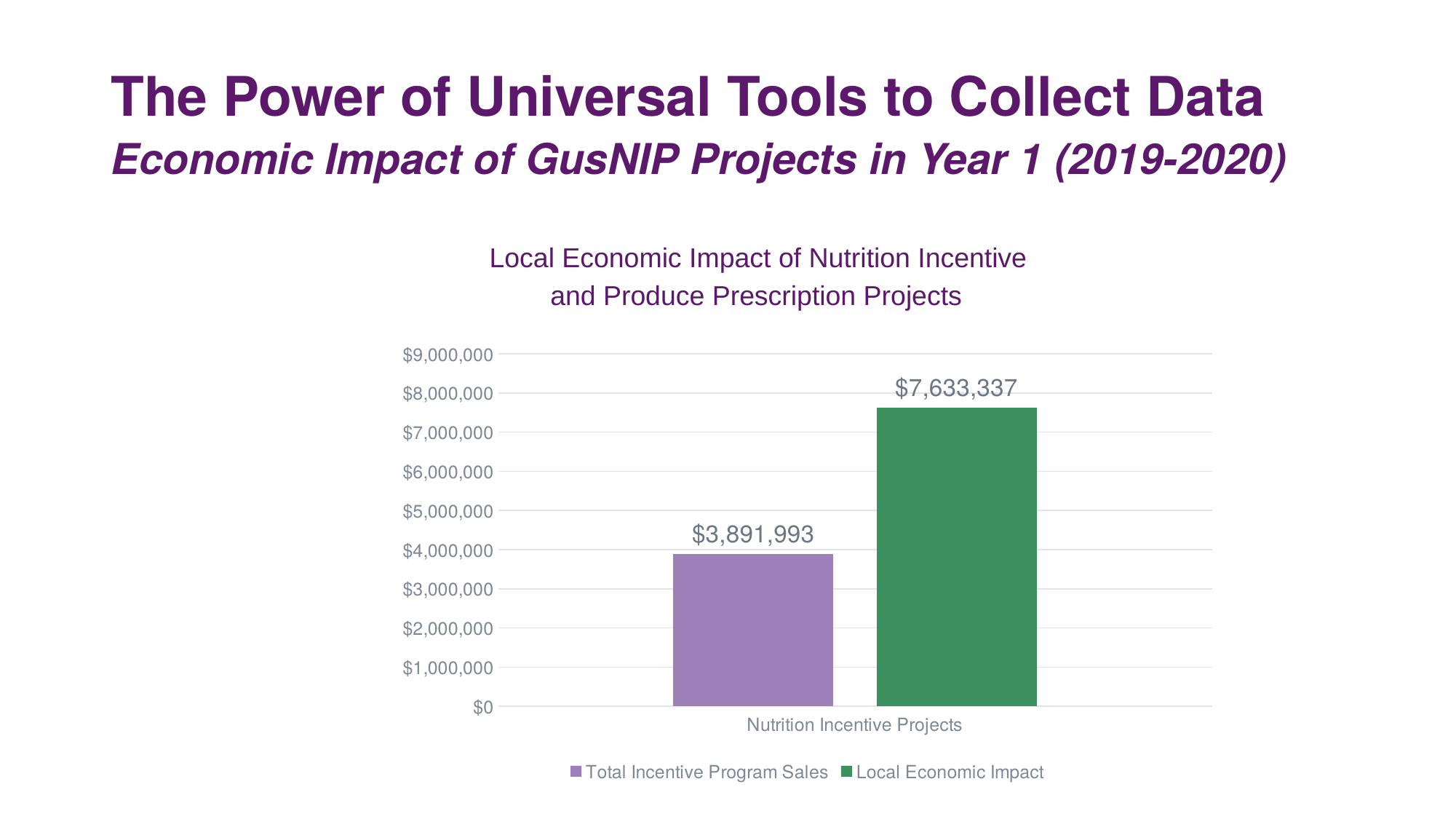

# The Power of Universal Tools to Collect Data Economic Impact of GusNIP Projects in Year 1 (2019-2020)
Local Economic Impact of Nutrition Incentive and Produce Prescription Projects

### Chart

| Category | Total Incentive Program Sales | Local Economic Impact |
|---|---|---|
| Nutrition Incentive Projects | 3891993.0 | 7633337.0 |